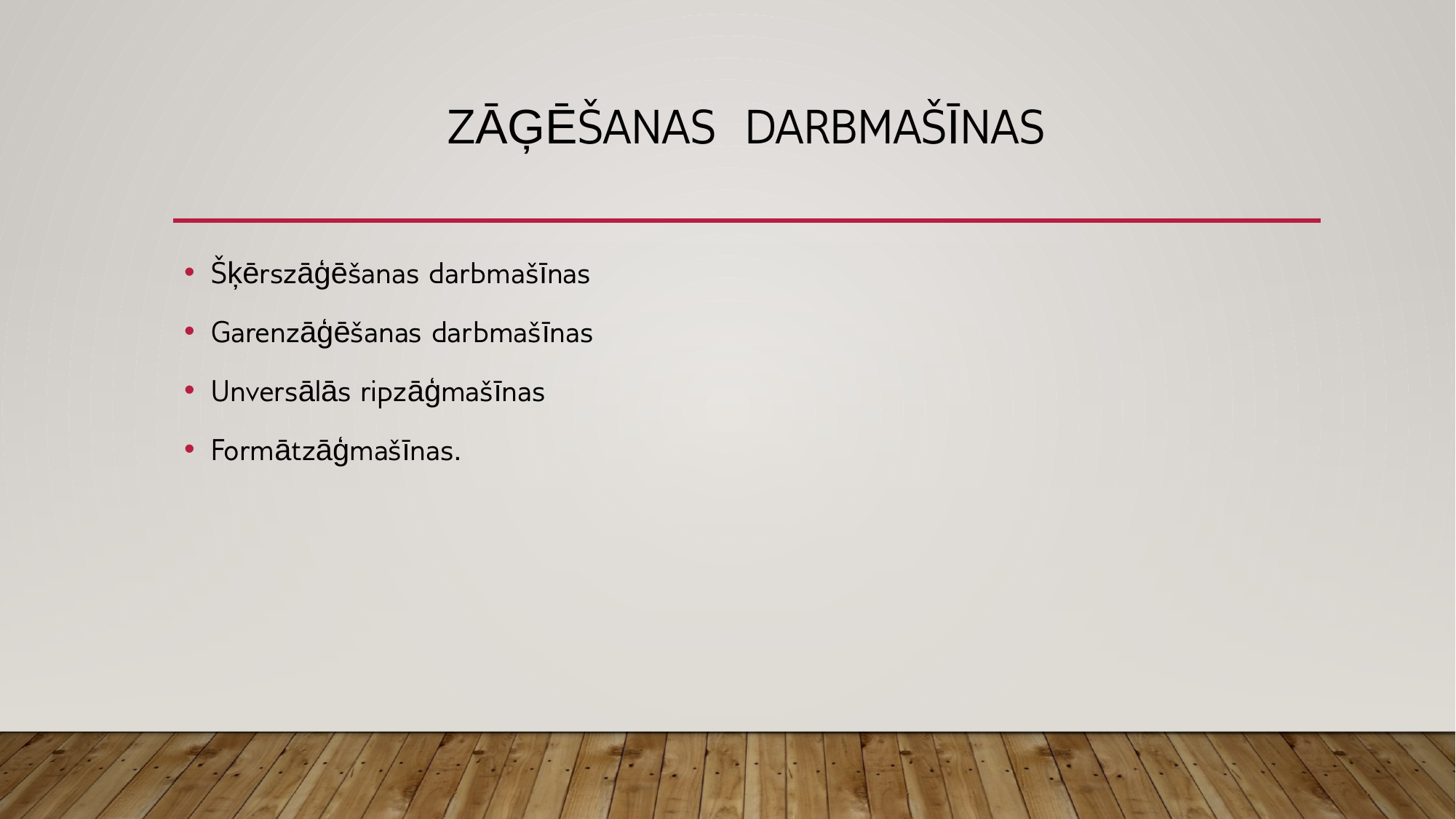

# Zāģēšanas  darbmašīnas
Šķērszāģēšanas darbmašīnas
Garenzāģēšanas darbmašīnas
Unversālās ripzāģmašīnas
Formātzāģmašīnas.